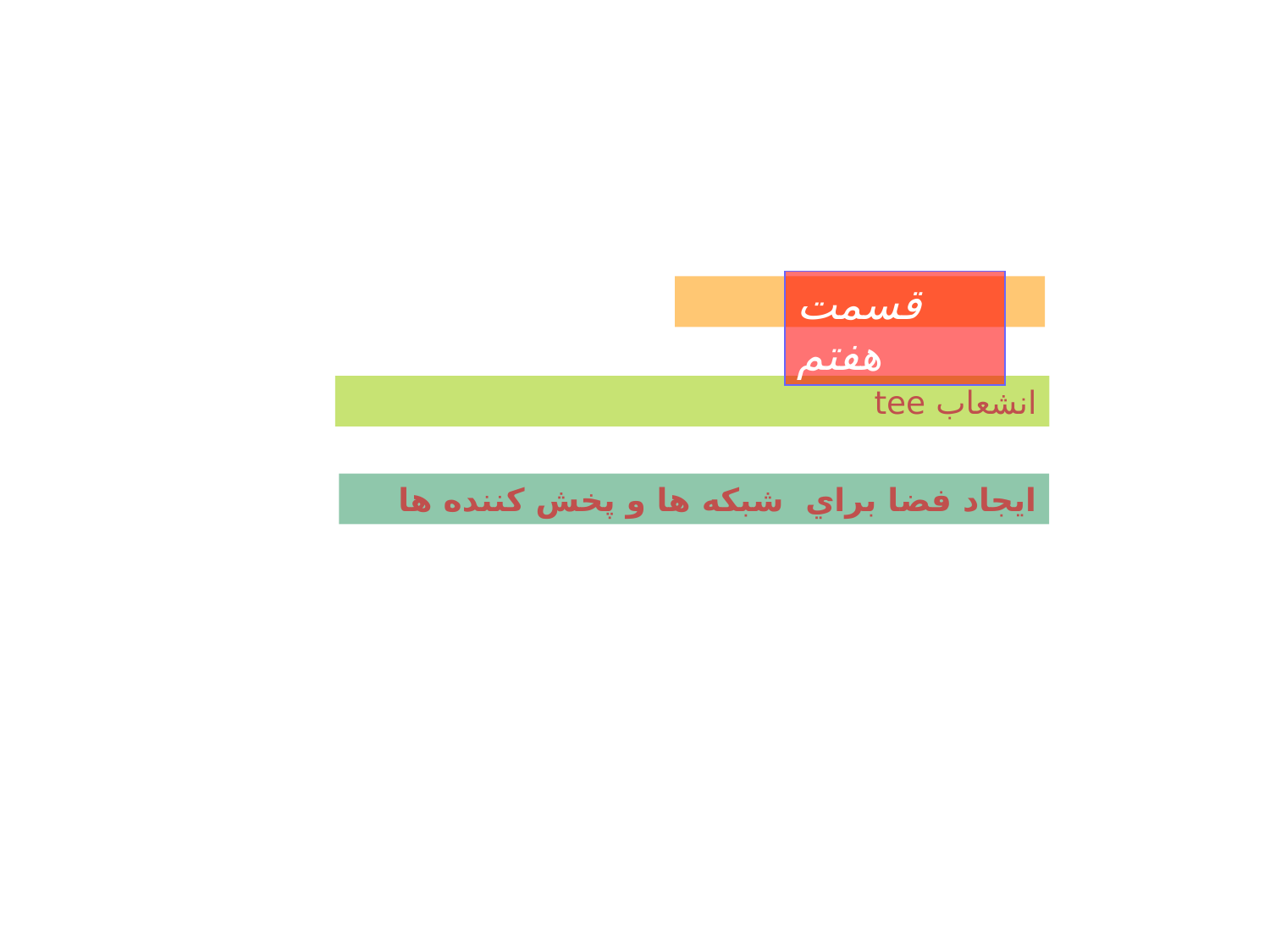

قسمت هفتم

انشعاب tee

ايجاد فضا براي  شبكه ها و پخش كننده ها